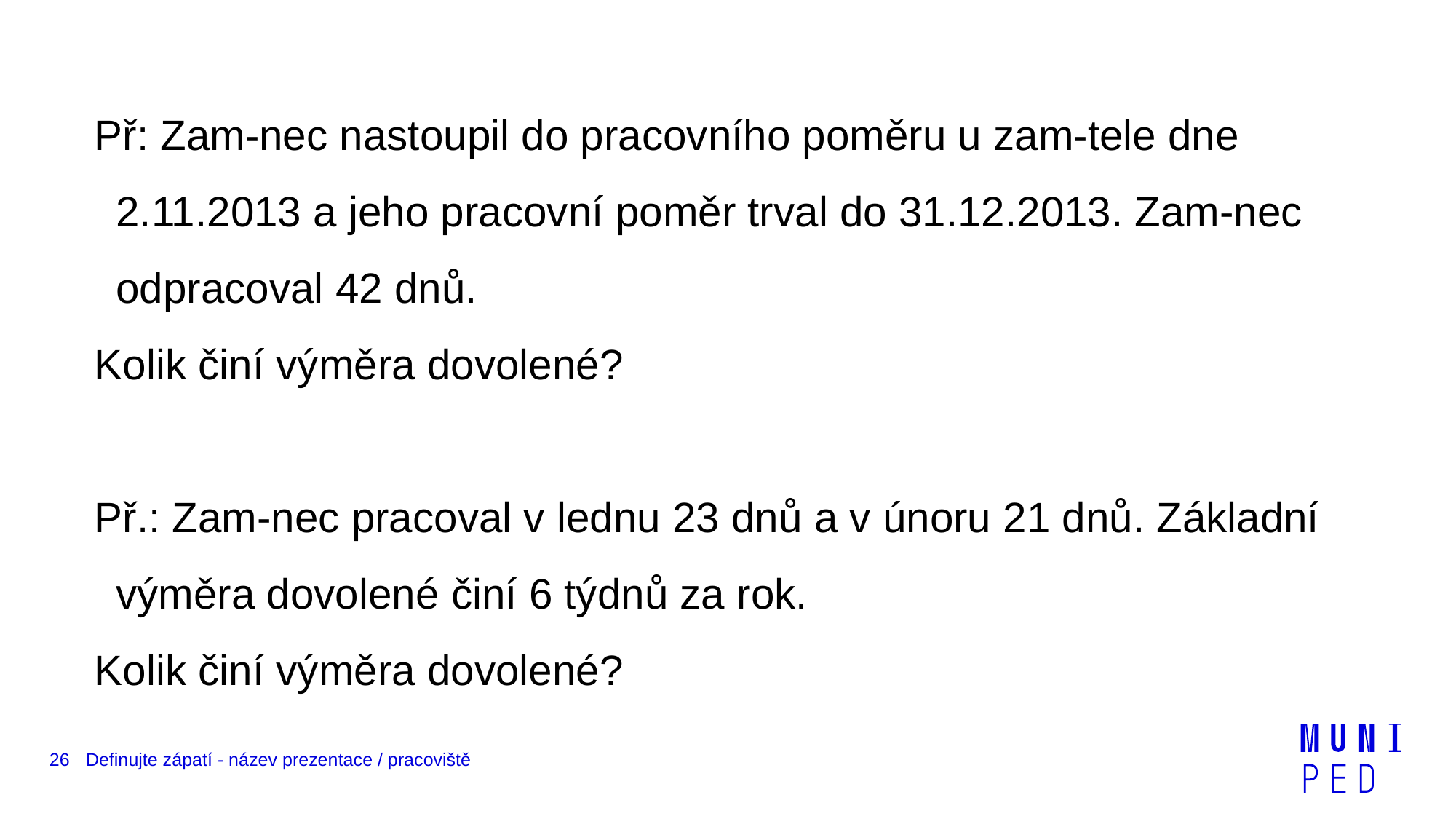

Př: Zam-nec nastoupil do pracovního poměru u zam-tele dne 2.11.2013 a jeho pracovní poměr trval do 31.12.2013. Zam-nec odpracoval 42 dnů.
Kolik činí výměra dovolené?

Př.: Zam-nec pracoval v lednu 23 dnů a v únoru 21 dnů. Základní výměra dovolené činí 6 týdnů za rok.
Kolik činí výměra dovolené?

26
Definujte zápatí - název prezentace / pracoviště